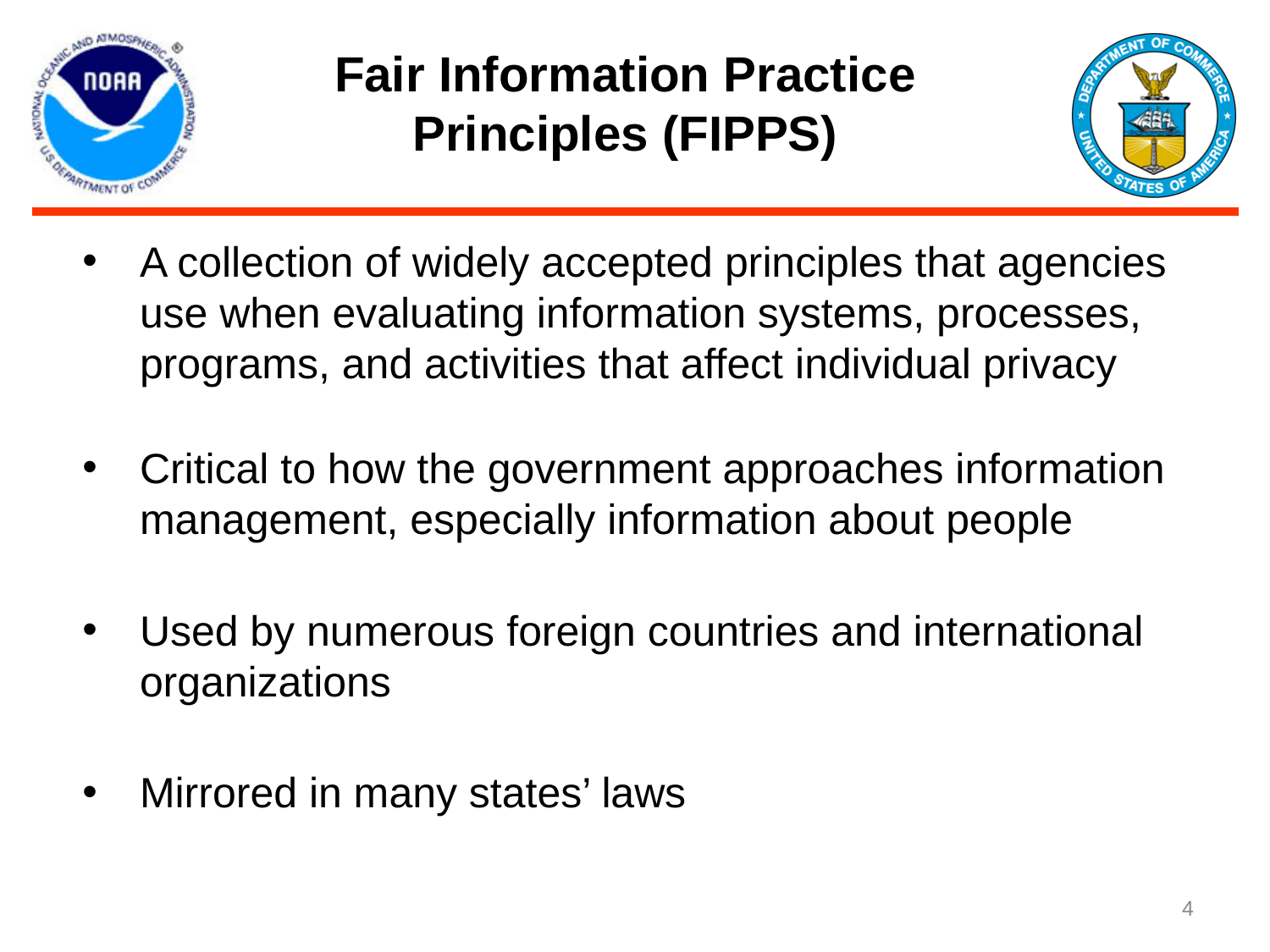

# Fair Information Practice Principles (FIPPS)
A collection of widely accepted principles that agencies use when evaluating information systems, processes, programs, and activities that affect individual privacy

Critical to how the government approaches information management, especially information about people

Used by numerous foreign countries and international organizations

Mirrored in many states’ laws
4